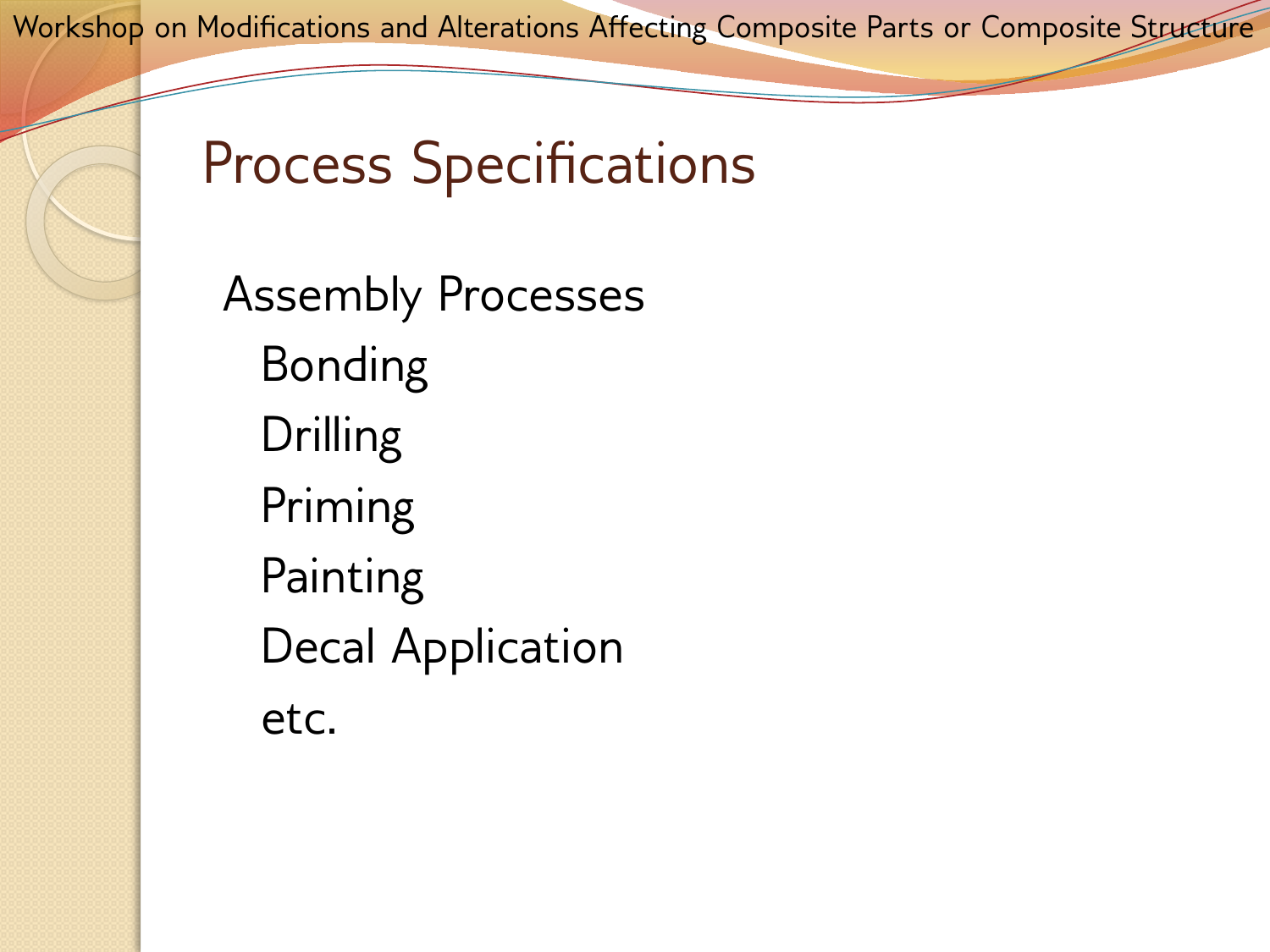

# Process Specifications
Assembly Processes
		Bonding
		Drilling
		Priming
		Painting
		Decal Application
		etc.